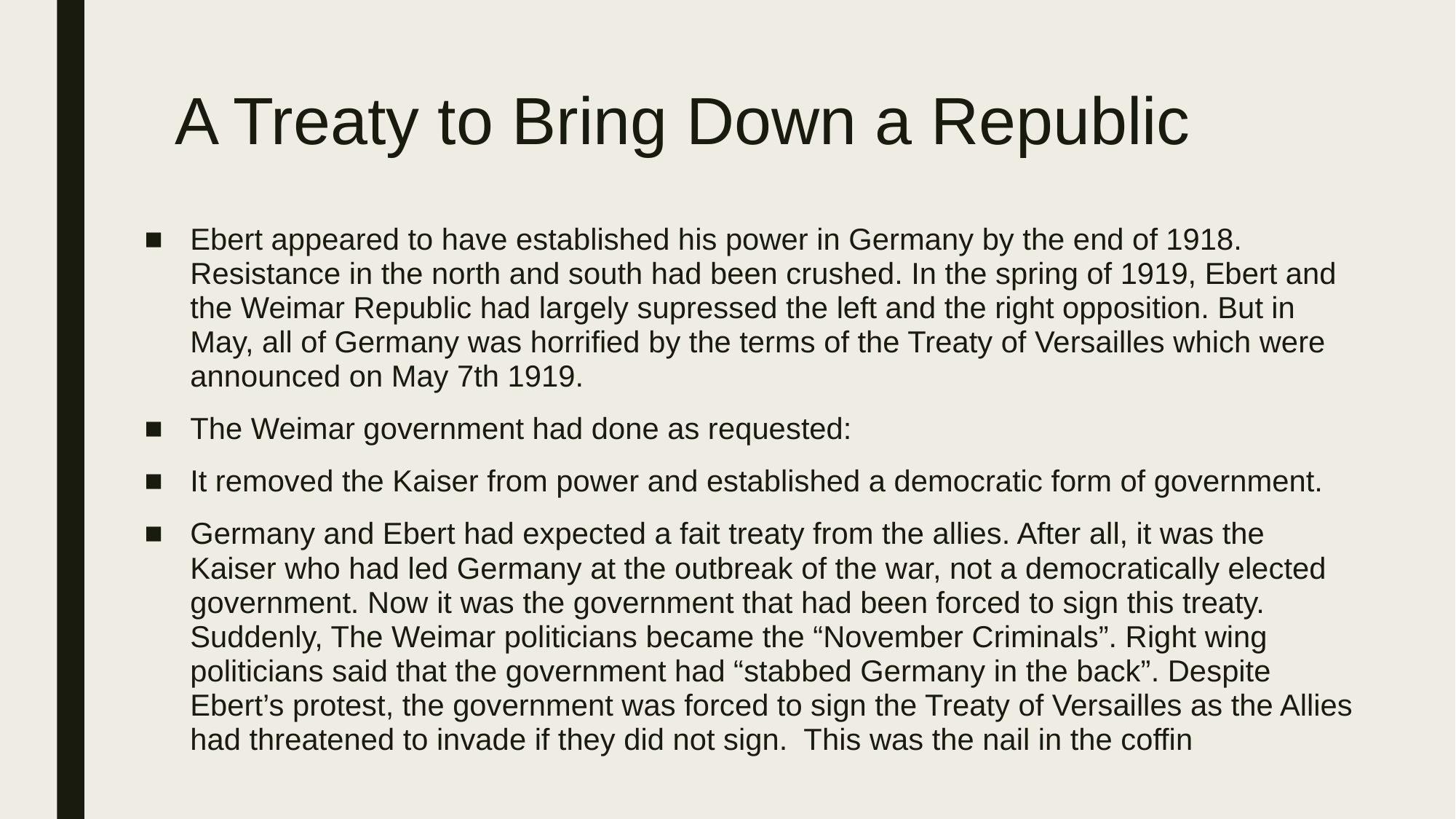

# A Treaty to Bring Down a Republic
Ebert appeared to have established his power in Germany by the end of 1918. Resistance in the north and south had been crushed. In the spring of 1919, Ebert and the Weimar Republic had largely supressed the left and the right opposition. But in May, all of Germany was horrified by the terms of the Treaty of Versailles which were announced on May 7th 1919.
The Weimar government had done as requested:
It removed the Kaiser from power and established a democratic form of government.
Germany and Ebert had expected a fait treaty from the allies. After all, it was the Kaiser who had led Germany at the outbreak of the war, not a democratically elected government. Now it was the government that had been forced to sign this treaty. Suddenly, The Weimar politicians became the “November Criminals”. Right wing politicians said that the government had “stabbed Germany in the back”. Despite Ebert’s protest, the government was forced to sign the Treaty of Versailles as the Allies had threatened to invade if they did not sign.  This was the nail in the coffin